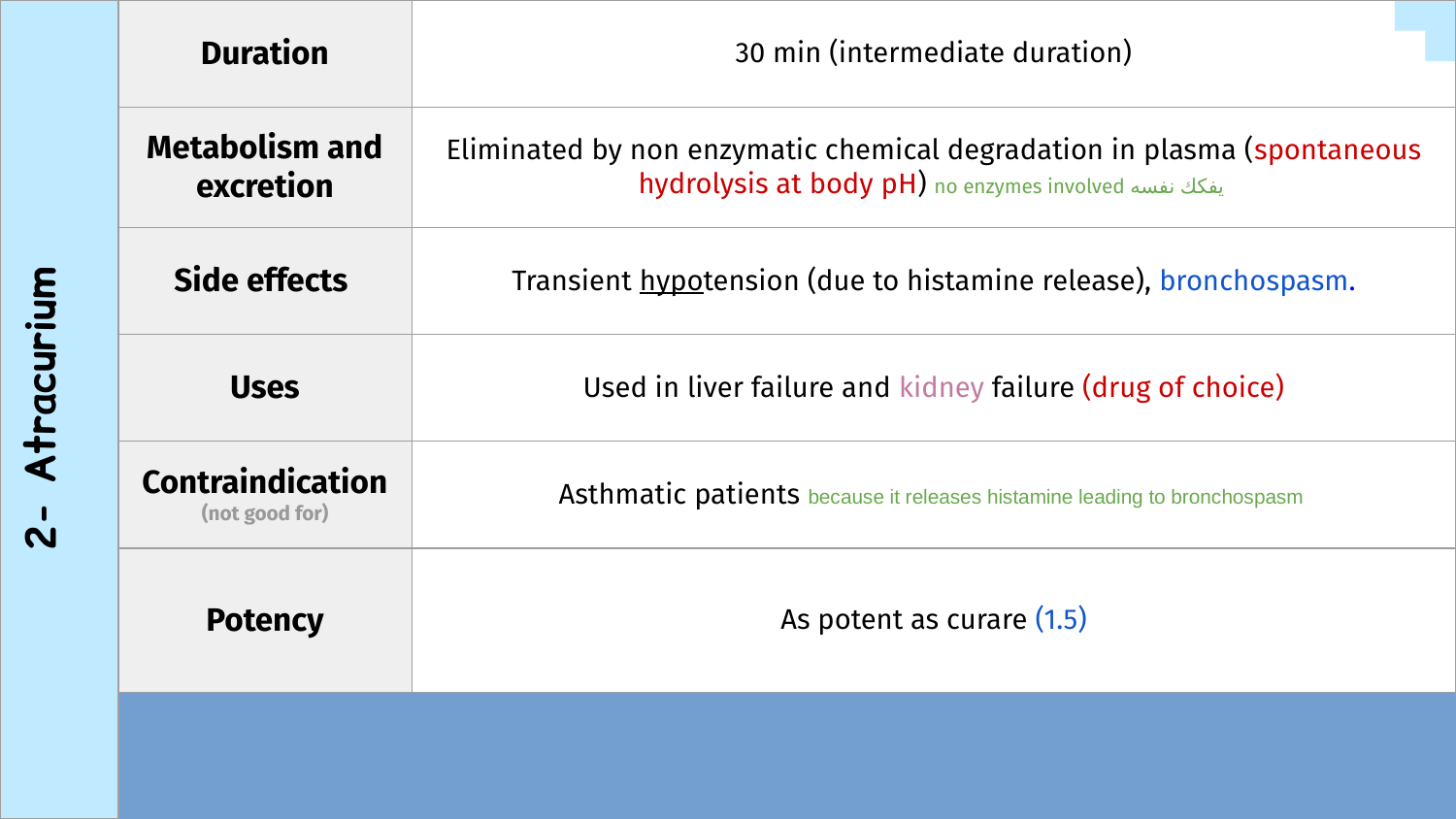

|  | Duration | 30 min (intermediate duration) |
| --- | --- | --- |
|  | Metabolism and excretion | Eliminated by non enzymatic chemical degradation in plasma (spontaneous hydrolysis at body pH) no enzymes involved يفكك نفسه |
|  | Side effects | Transient hypotension (due to histamine release), bronchospasm. |
|  | Uses | Used in liver failure and kidney failure (drug of choice) |
|  | Contraindication (not good for) | Asthmatic patients because it releases histamine leading to bronchospasm |
|  | Potency | As potent as curare (1.5) |
|  |  |  |
|  | Notes | Anti-histamine pretreatment may prevent these side effects. No effect on muscarinic receptor nor ganglia. |
2- Atracurium